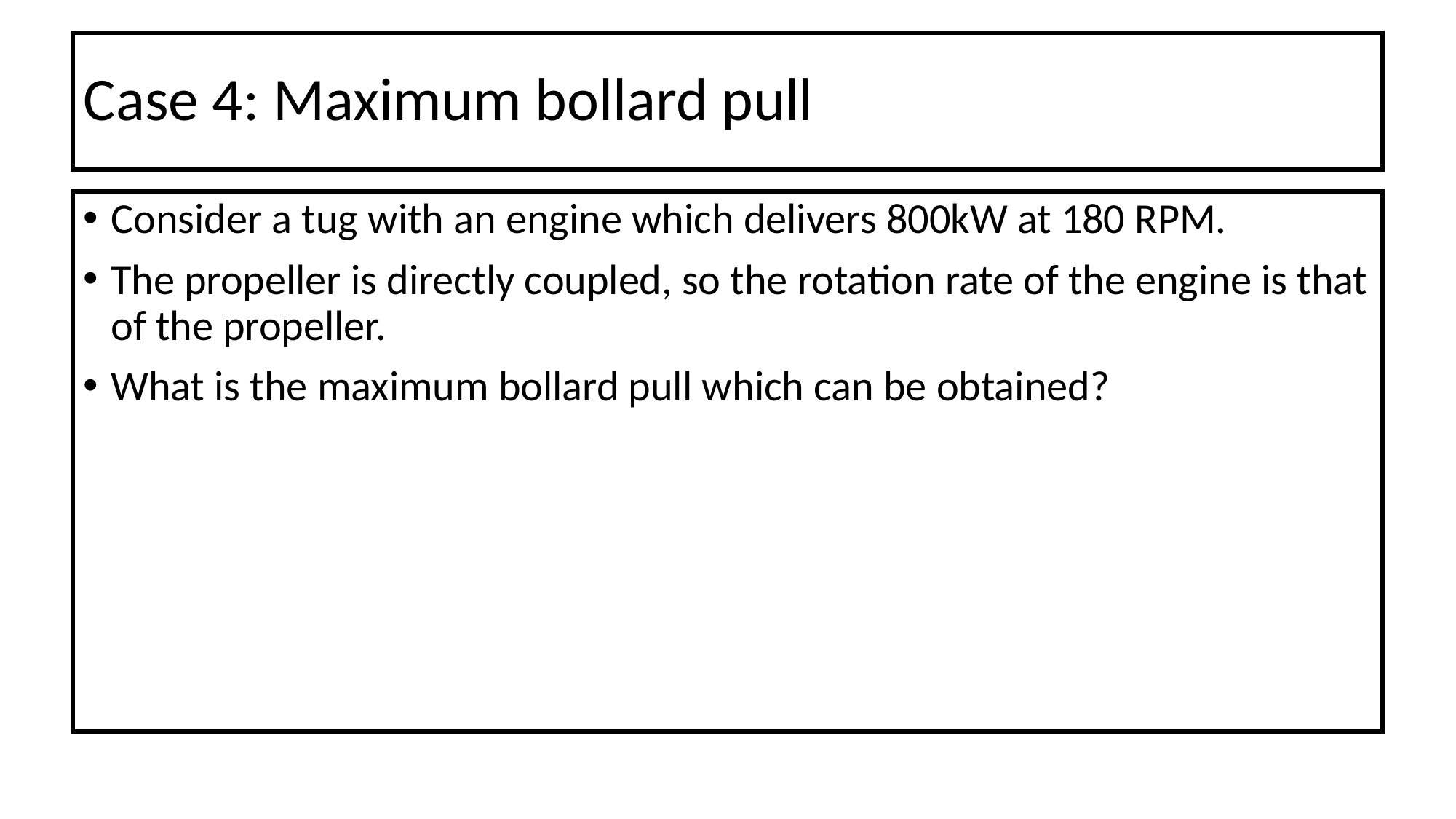

# Case 4: Maximum bollard pull
Consider a tug with an engine which delivers 800kW at 180 RPM.
The propeller is directly coupled, so the rotation rate of the engine is that of the propeller.
What is the maximum bollard pull which can be obtained?